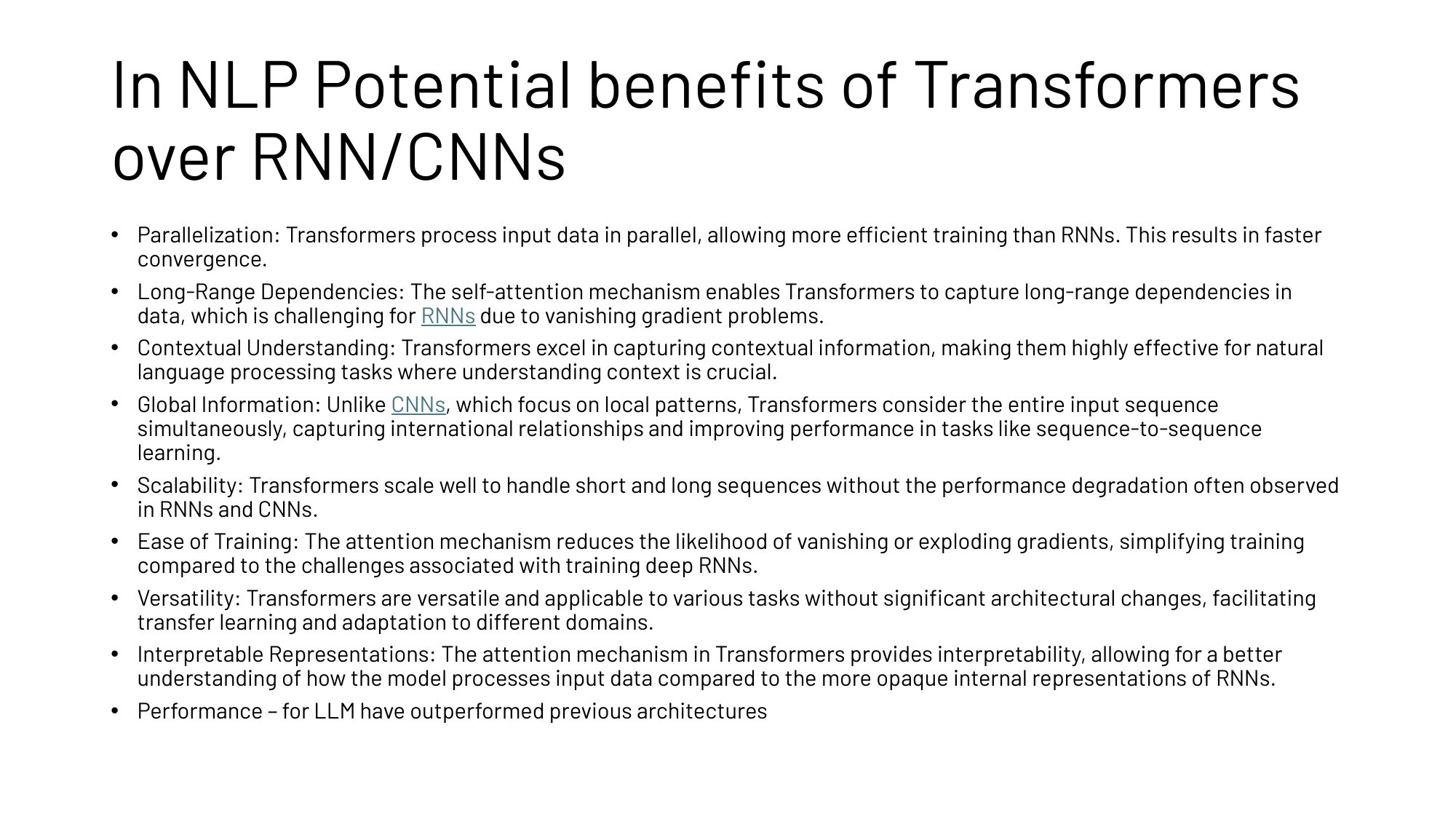

# In NLP Potential benefits of Transformers over RNN/CNNs
Parallelization: Transformers process input data in parallel, allowing more efficient training than RNNs. This results in faster convergence.
Long-Range Dependencies: The self-attention mechanism enables Transformers to capture long-range dependencies in data, which is challenging for RNNs due to vanishing gradient problems.
Contextual Understanding: Transformers excel in capturing contextual information, making them highly effective for natural language processing tasks where understanding context is crucial.
Global Information: Unlike CNNs, which focus on local patterns, Transformers consider the entire input sequence simultaneously, capturing international relationships and improving performance in tasks like sequence-to-sequence learning.
Scalability: Transformers scale well to handle short and long sequences without the performance degradation often observed in RNNs and CNNs.
Ease of Training: The attention mechanism reduces the likelihood of vanishing or exploding gradients, simplifying training compared to the challenges associated with training deep RNNs.
Versatility: Transformers are versatile and applicable to various tasks without significant architectural changes, facilitating transfer learning and adaptation to different domains.
Interpretable Representations: The attention mechanism in Transformers provides interpretability, allowing for a better understanding of how the model processes input data compared to the more opaque internal representations of RNNs.
Performance – for LLM have outperformed previous architectures